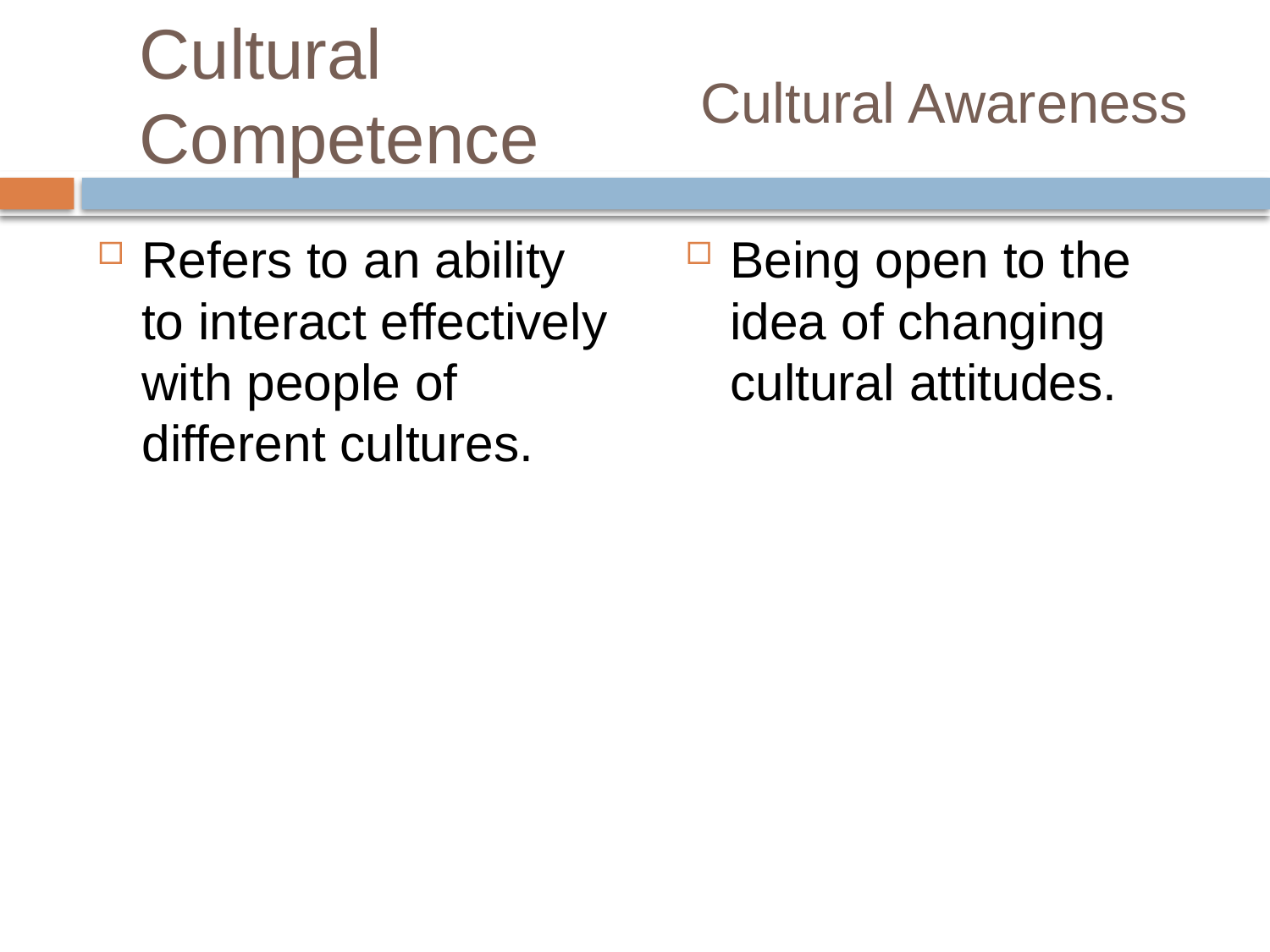

Cultural Competence
# Cultural Awareness

Refers to an ability to interact effectively with people of different cultures.
Being open to the idea of changing cultural attitudes.